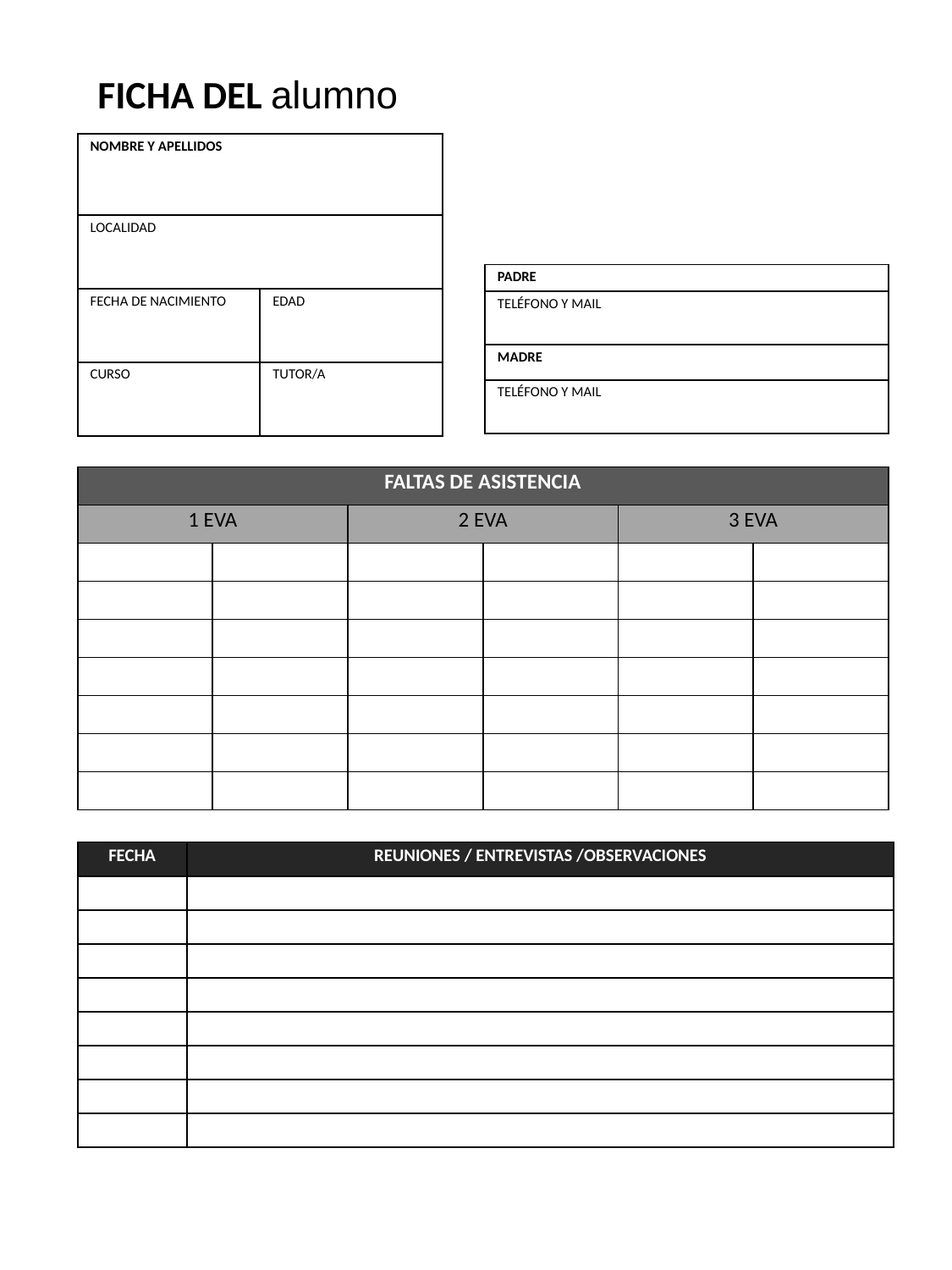

FICHA DEL alumno
| NOMBRE Y APELLIDOS |  |
| --- | --- |
| LOCALIDAD |  |
| FECHA DE NACIMIENTO | EDAD |
| CURSO | TUTOR/A |
| PADRE |
| --- |
| TELÉFONO Y MAIL |
| MADRE |
| TELÉFONO Y MAIL |
| FALTAS DE ASISTENCIA |  |  |  |  |  |
| --- | --- | --- | --- | --- | --- |
| 1 EVA |  | 2 EVA |  | 3 EVA |  |
|  |  |  |  |  |  |
|  |  |  |  |  |  |
|  |  |  |  |  |  |
|  |  |  |  |  |  |
|  |  |  |  |  |  |
|  |  |  |  |  |  |
|  |  |  |  |  |  |
| FECHA | REUNIONES / ENTREVISTAS /OBSERVACIONES |
| --- | --- |
|  |  |
|  |  |
|  |  |
|  |  |
|  |  |
|  |  |
|  |  |
|  |  |